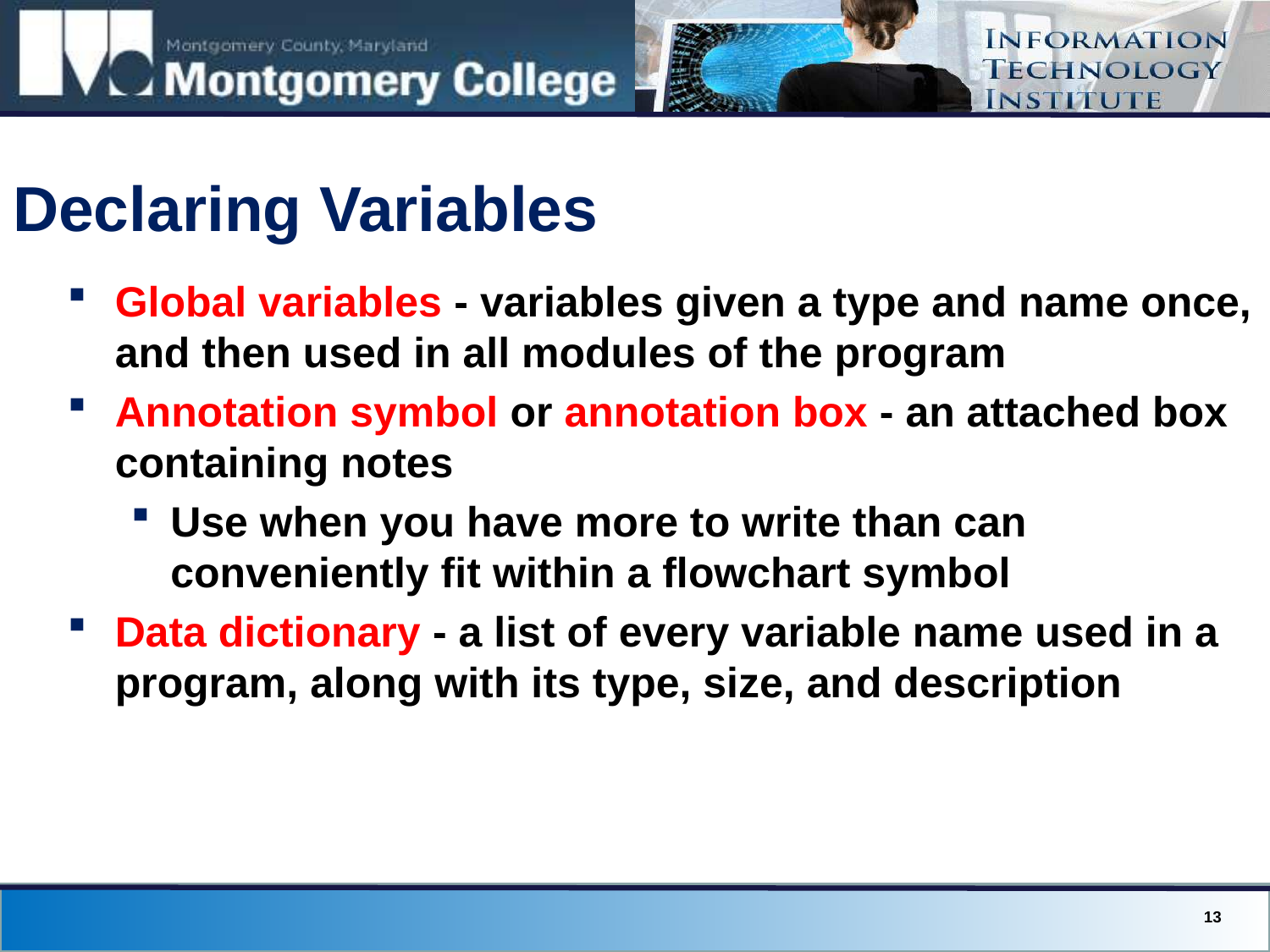

# Declaring Variables
Global variables - variables given a type and name once, and then used in all modules of the program
Annotation symbol or annotation box - an attached box containing notes
Use when you have more to write than can conveniently fit within a flowchart symbol
Data dictionary - a list of every variable name used in a program, along with its type, size, and description
13